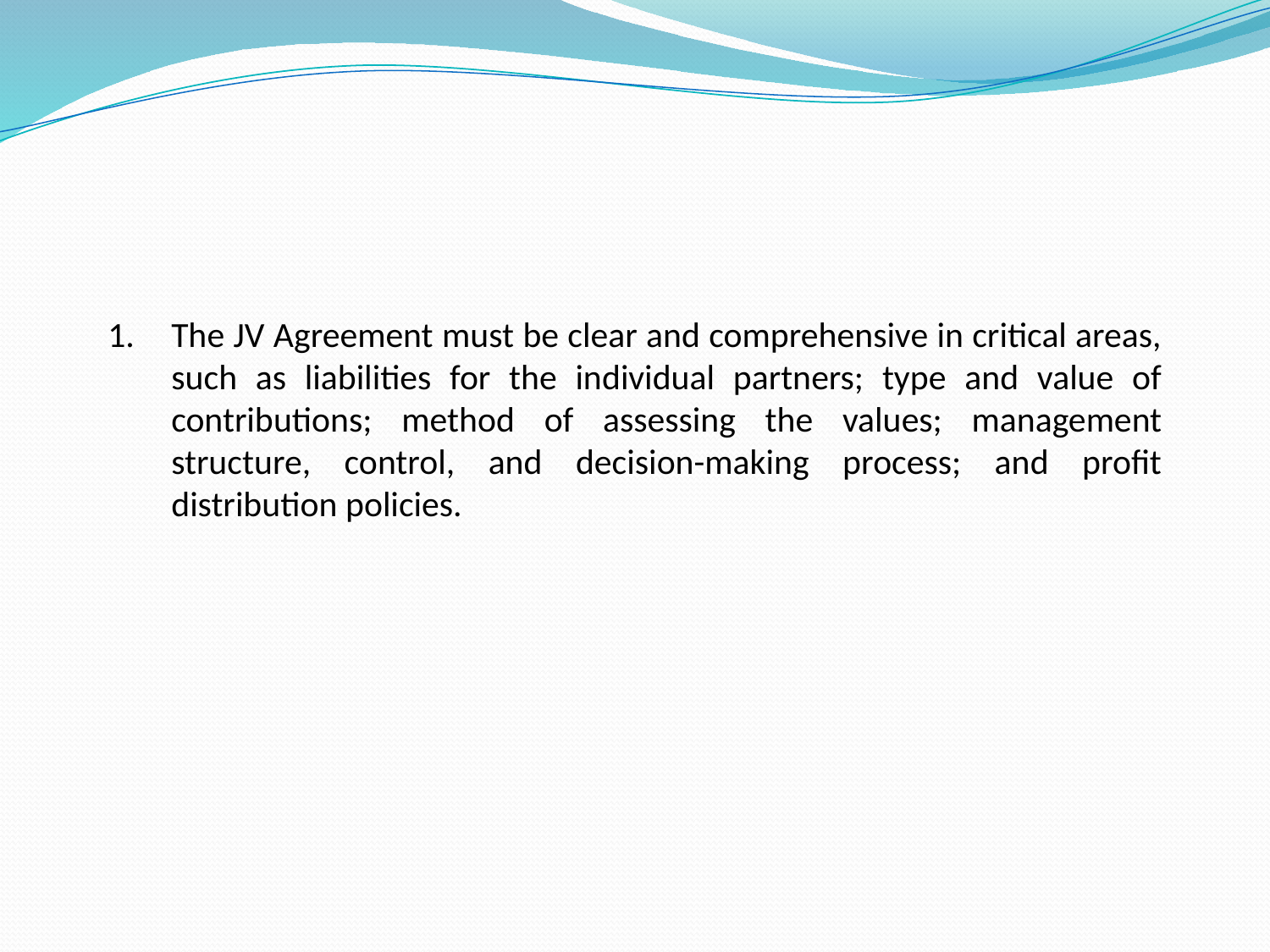

The JV Agreement must be clear and comprehensive in critical areas, such as liabilities for the individual partners; type and value of contributions; method of assessing the values; management structure, control, and decision-making process; and profit distribution policies.